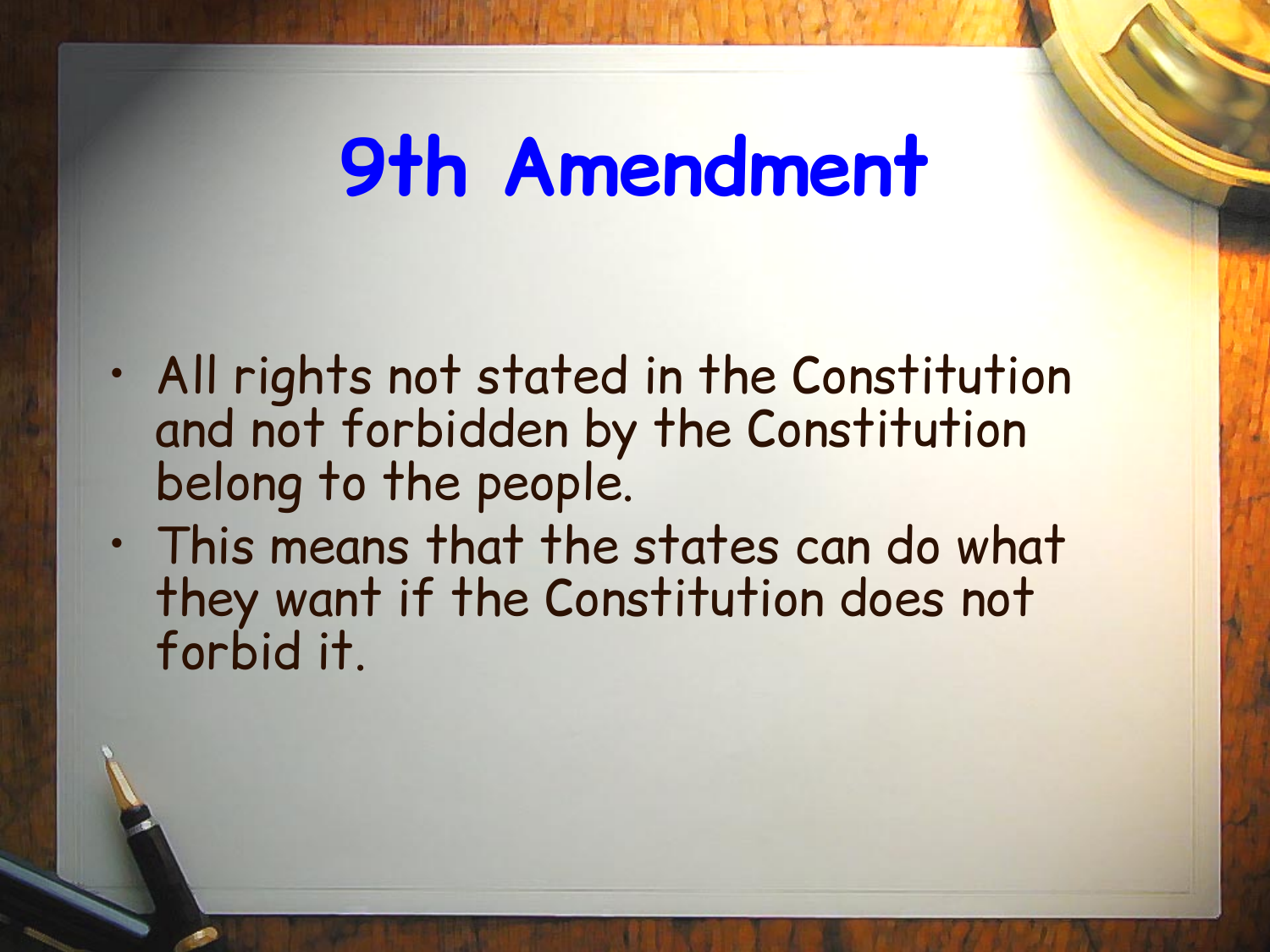

# 9th Amendment

All rights not stated in the Constitution and not forbidden by the Constitution belong to the people.
This means that the states can do what they want if the Constitution does not forbid it.